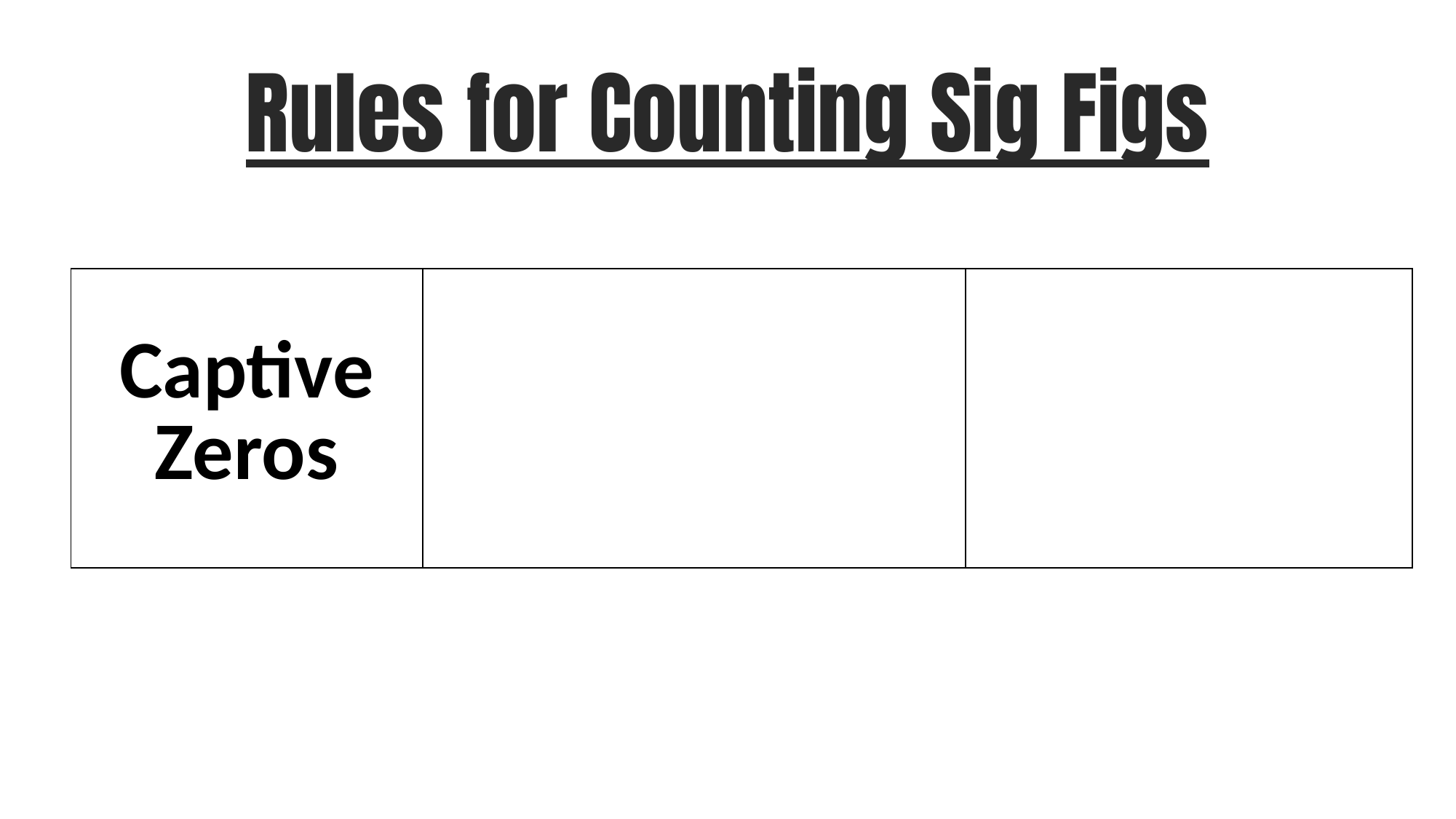

# Rules for Counting Sig Figs
| Captive Zeros |  |  |
| --- | --- | --- |